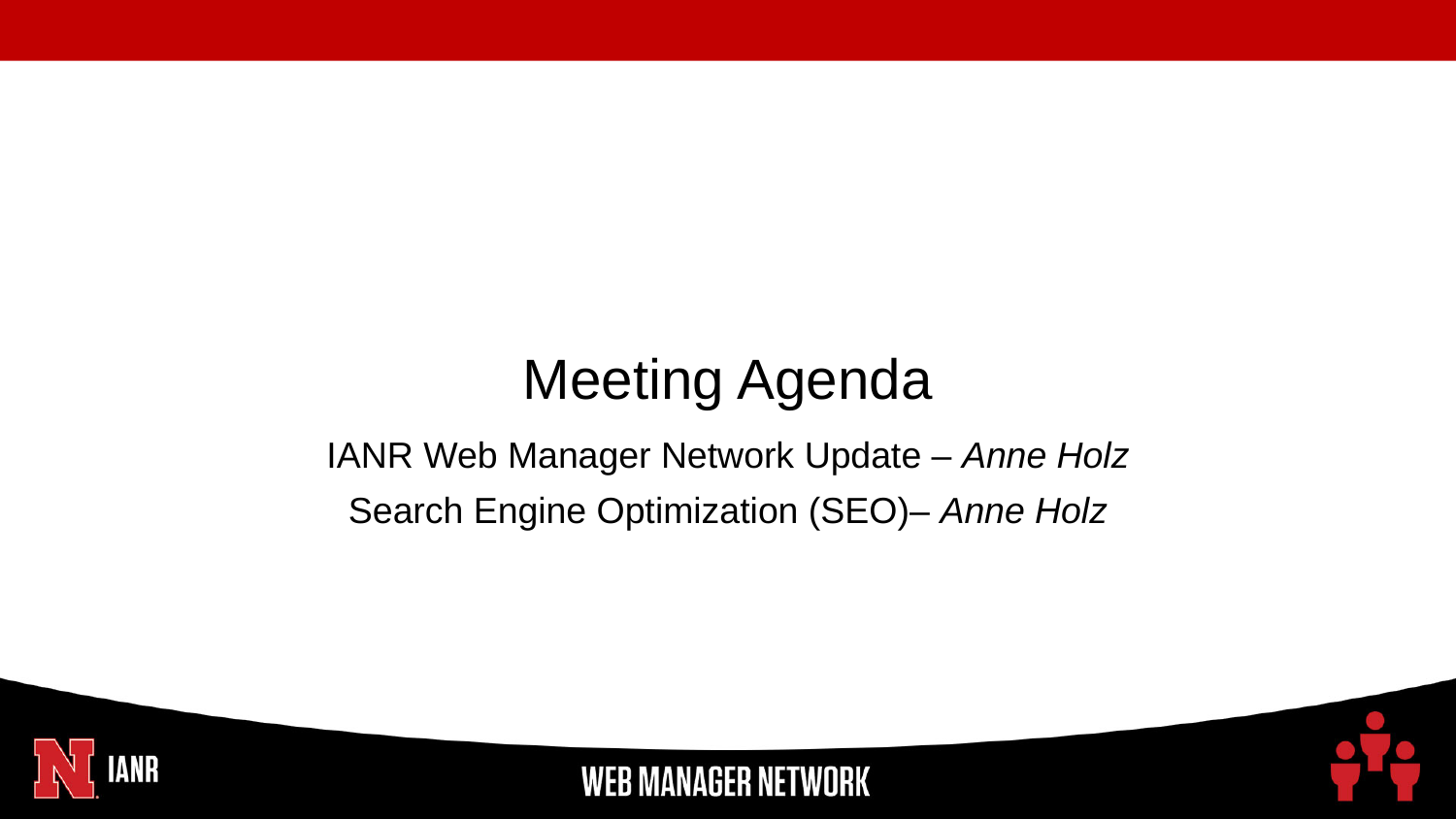

# Meeting Agenda
IANR Web Manager Network Update – Anne Holz
Search Engine Optimization (SEO)– Anne Holz